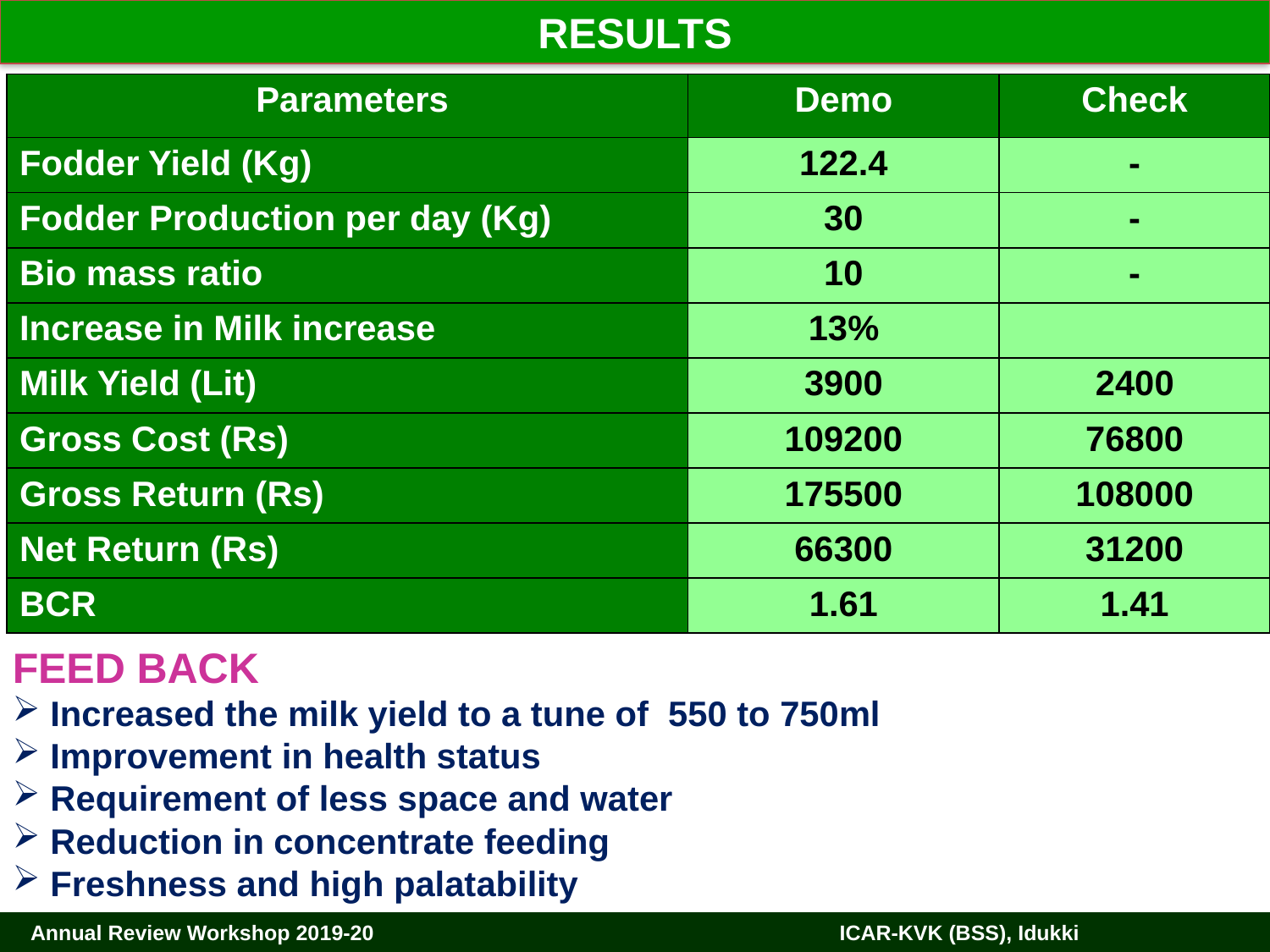

RESULTS
| Parameters | Demo | Check |
| --- | --- | --- |
| Fodder Yield (Kg) | 122.4 | - |
| Fodder Production per day (Kg) | 30 | - |
| Bio mass ratio | 10 | - |
| Increase in Milk increase | 13% |  |
| Milk Yield (Lit) | 3900 | 2400 |
| Gross Cost (Rs) | 109200 | 76800 |
| Gross Return (Rs) | 175500 | 108000 |
| Net Return (Rs) | 66300 | 31200 |
| BCR | 1.61 | 1.41 |
FEED BACK
 Increased the milk yield to a tune of  550 to 750ml
 Improvement in health status
 Requirement of less space and water
 Reduction in concentrate feeding
 Freshness and high palatability
   Annual Review Workshop 2019-20		                                                      ICAR-KVK (BSS), Idukki